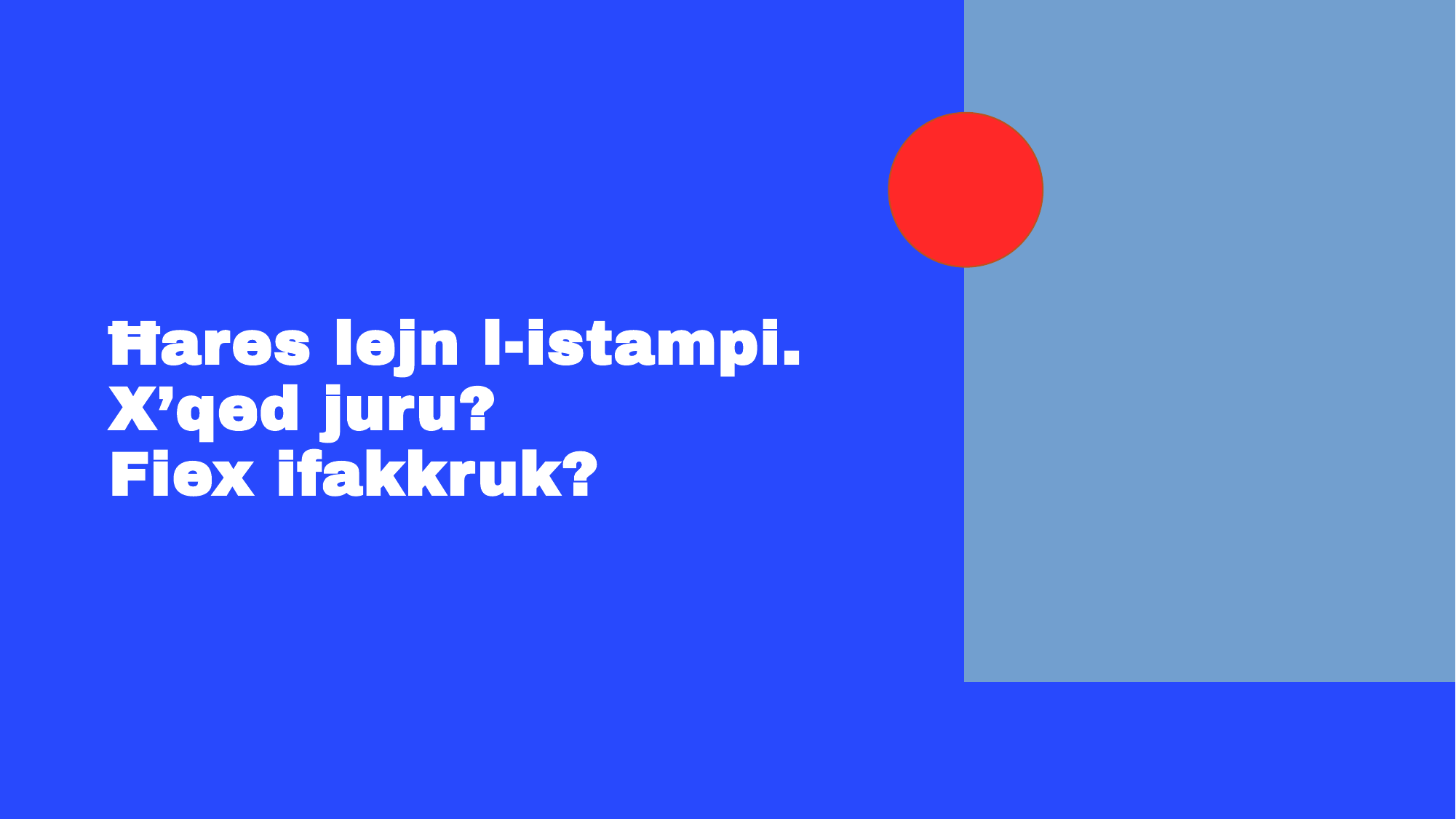

# Ħares lejn l-istampi. X’qed juru? Fiex ifakkruk?